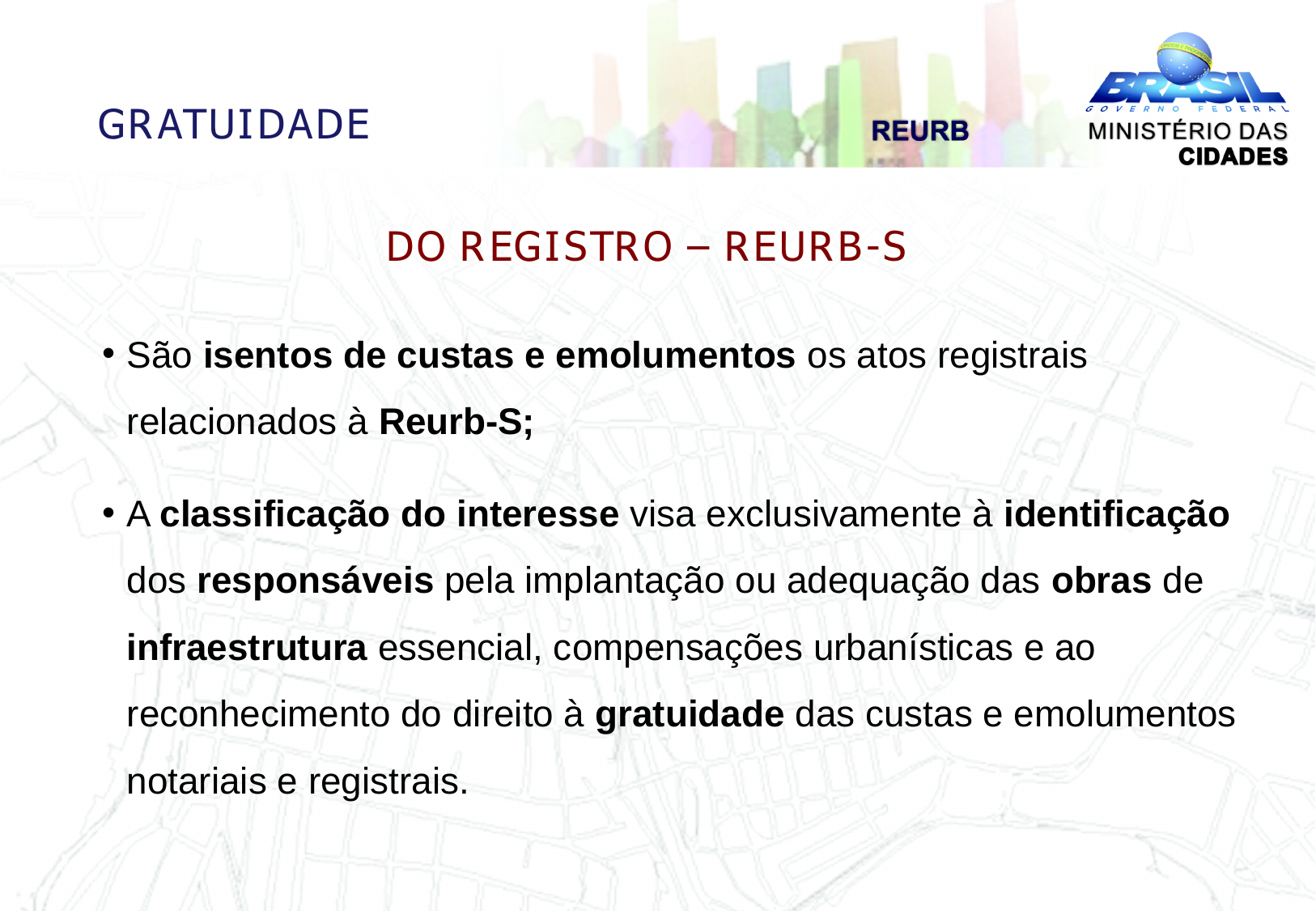

GRATUIDADE
DO REGISTRO – REURB-S
São isentos de custas e emolumentos os atos registrais relacionados à Reurb-S;
A classificação do interesse visa exclusivamente à identificação dos responsáveis pela implantação ou adequação das obras de infraestrutura essencial, compensações urbanísticas e ao reconhecimento do direito à gratuidade das custas e emolumentos notariais e registrais.